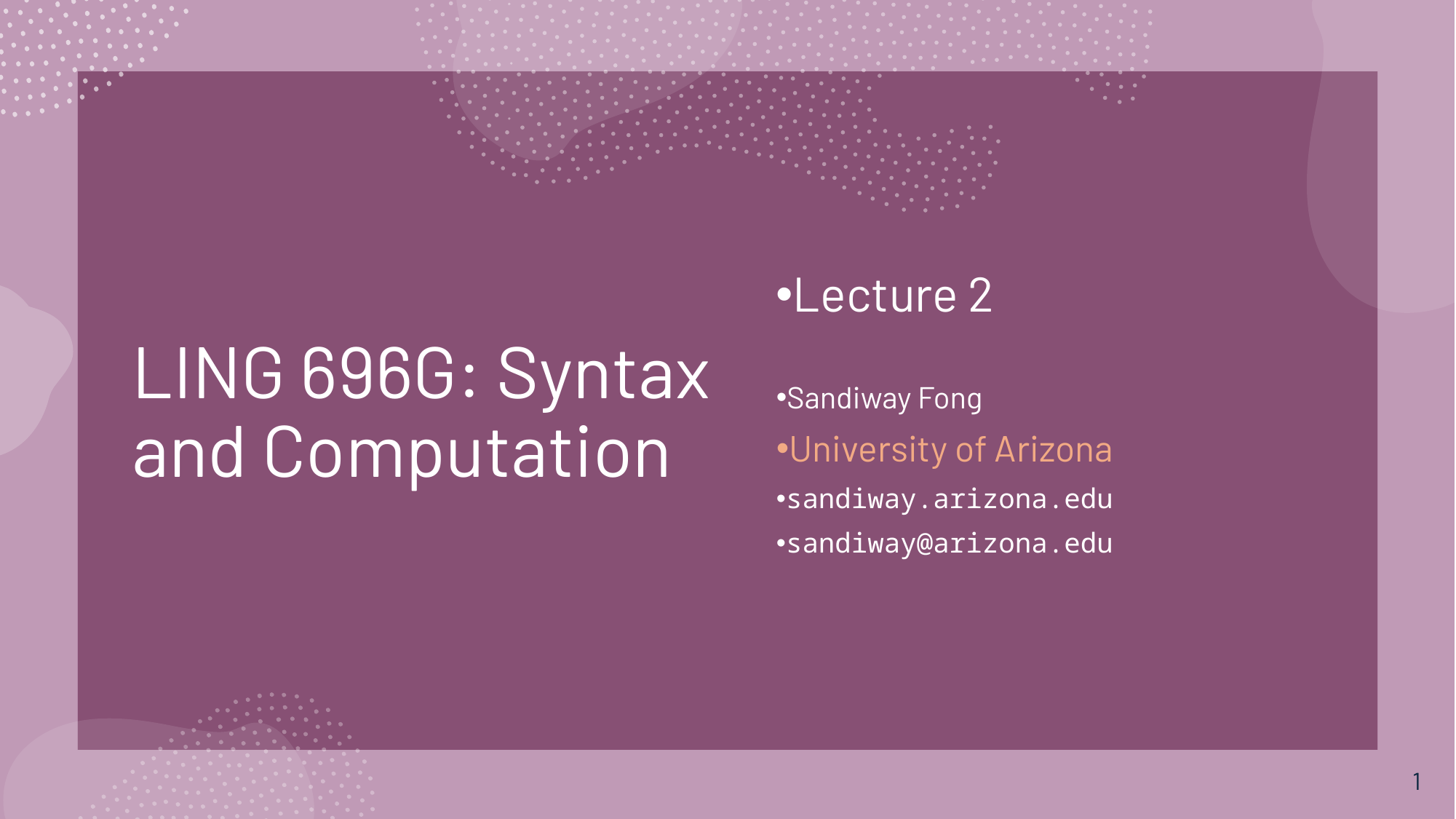

# LING 696G: Syntax and Computation
Lecture 2

Sandiway Fong
University of Arizona
sandiway.arizona.edu
sandiway@arizona.edu
1